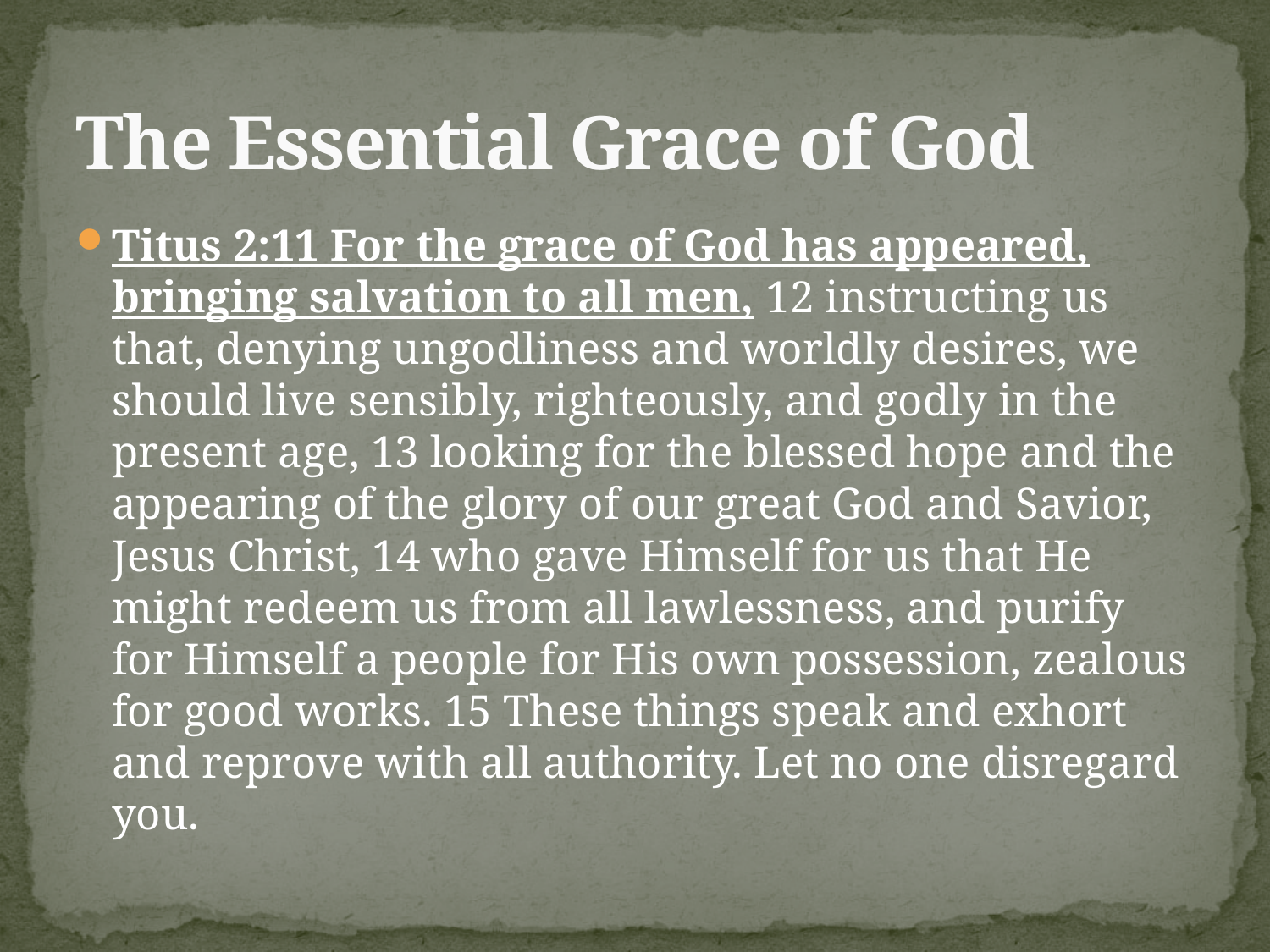

# The Essential Grace of God
Titus 2:11 For the grace of God has appeared, bringing salvation to all men, 12 instructing us that, denying ungodliness and worldly desires, we should live sensibly, righteously, and godly in the present age, 13 looking for the blessed hope and the appearing of the glory of our great God and Savior, Jesus Christ, 14 who gave Himself for us that He might redeem us from all lawlessness, and purify for Himself a people for His own possession, zealous for good works. 15 These things speak and exhort and reprove with all authority. Let no one disregard you.